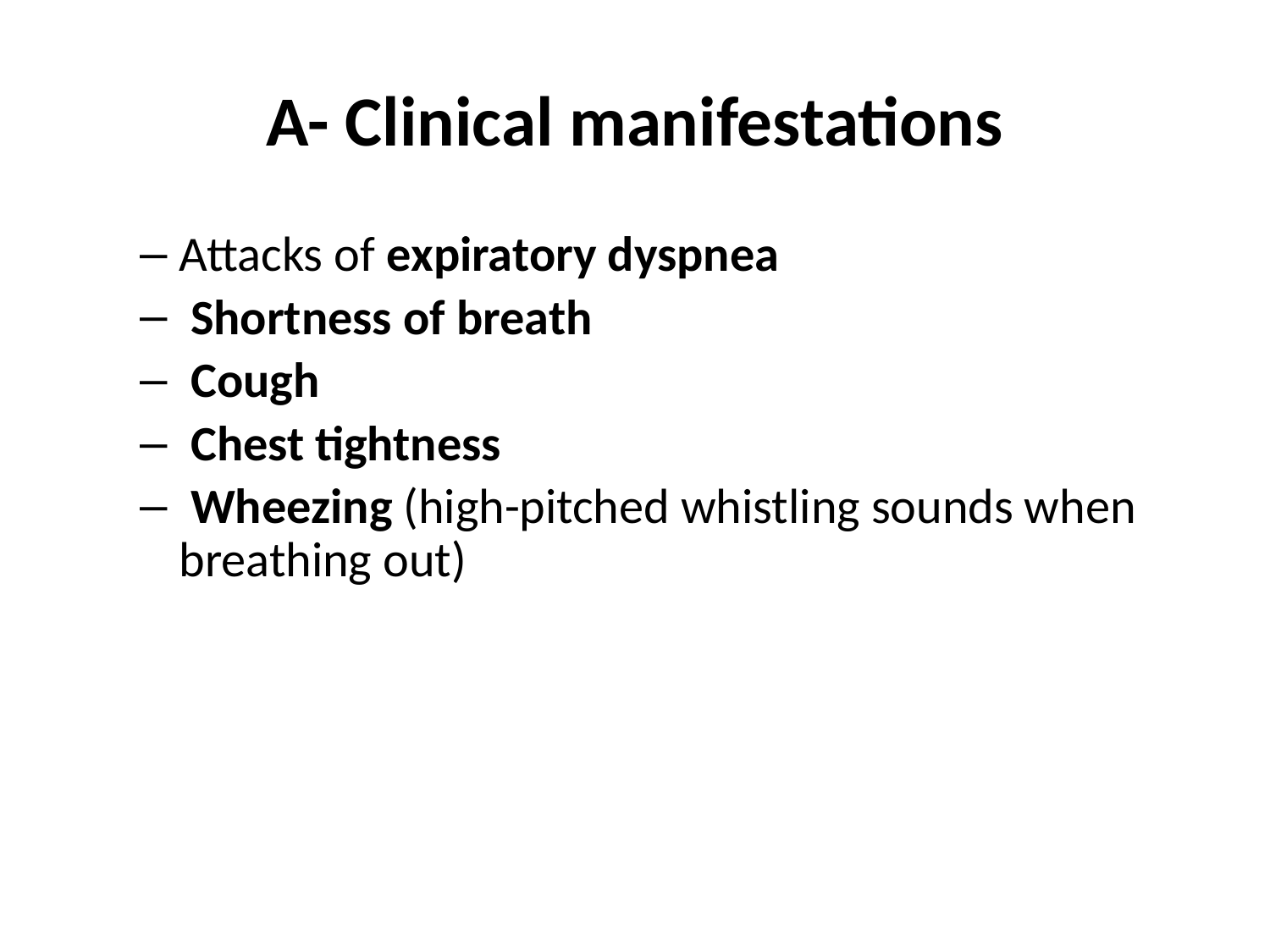

# A- Clinical manifestations
Attacks of expiratory dyspnea
 Shortness of breath
 Cough
 Chest tightness
 Wheezing (high-pitched whistling sounds when breathing out)